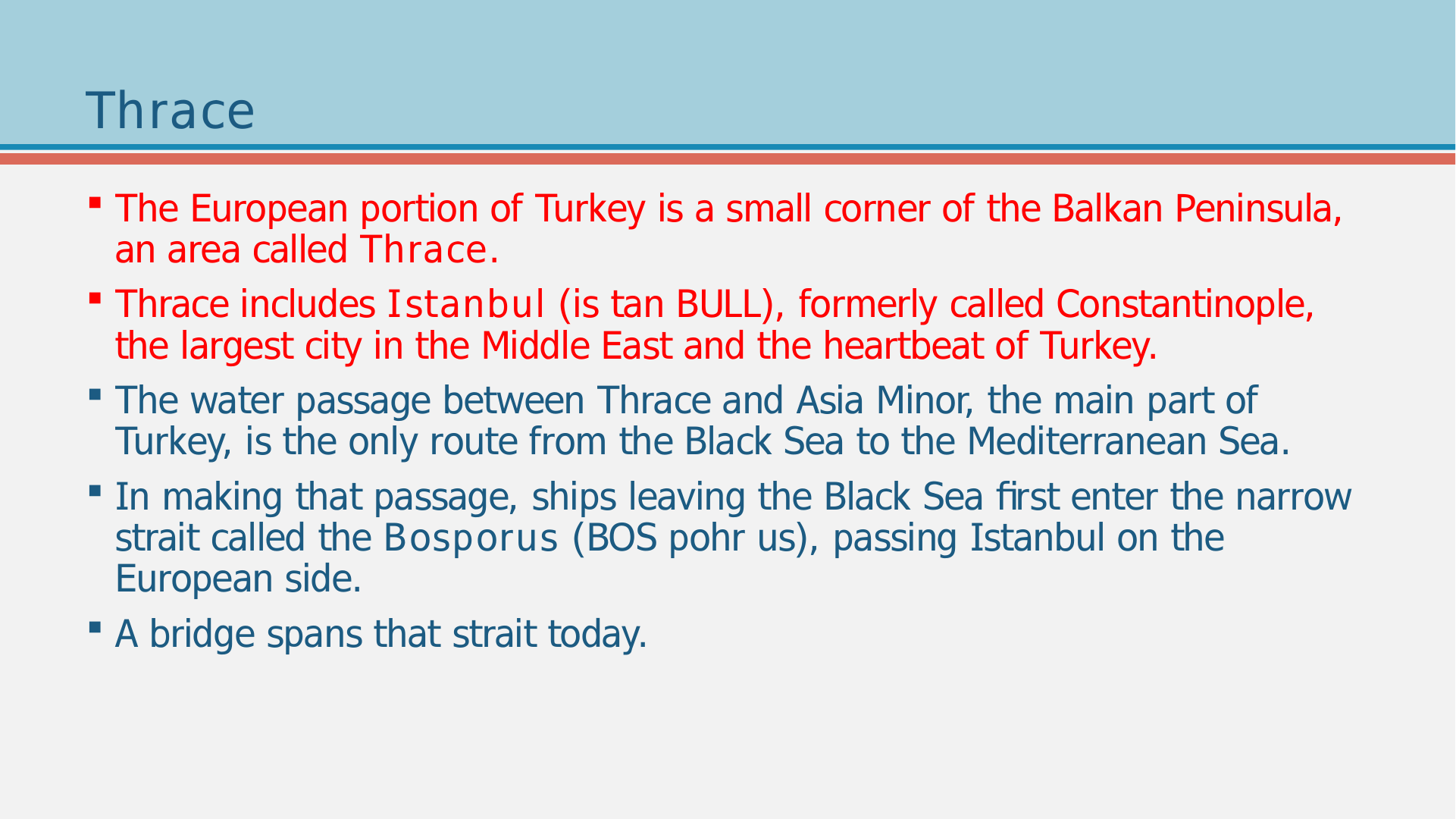

# Thrace
The European portion of Turkey is a small corner of the Balkan Peninsula, an area called Thrace.
Thrace includes Istanbul (is tan BULL), formerly called Constantinople, the largest city in the Middle East and the heartbeat of Turkey.
The water passage between Thrace and Asia Minor, the main part of Turkey, is the only route from the Black Sea to the Mediterranean Sea.
In making that passage, ships leaving the Black Sea first enter the narrow strait called the Bosporus (BOS pohr us), passing Istanbul on the European side.
A bridge spans that strait today.